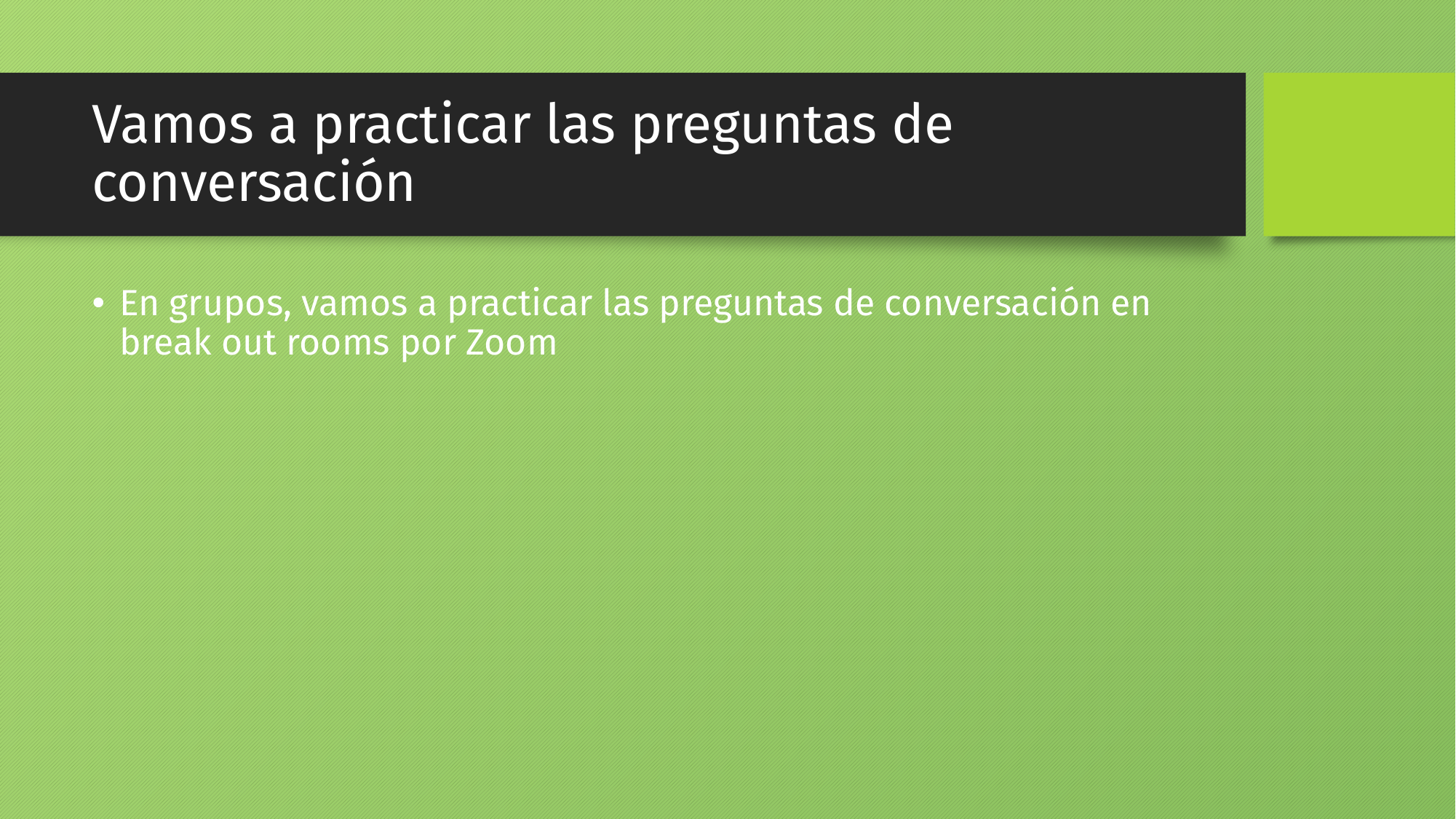

# Vamos a practicar las preguntas de conversación
En grupos, vamos a practicar las preguntas de conversación en break out rooms por Zoom